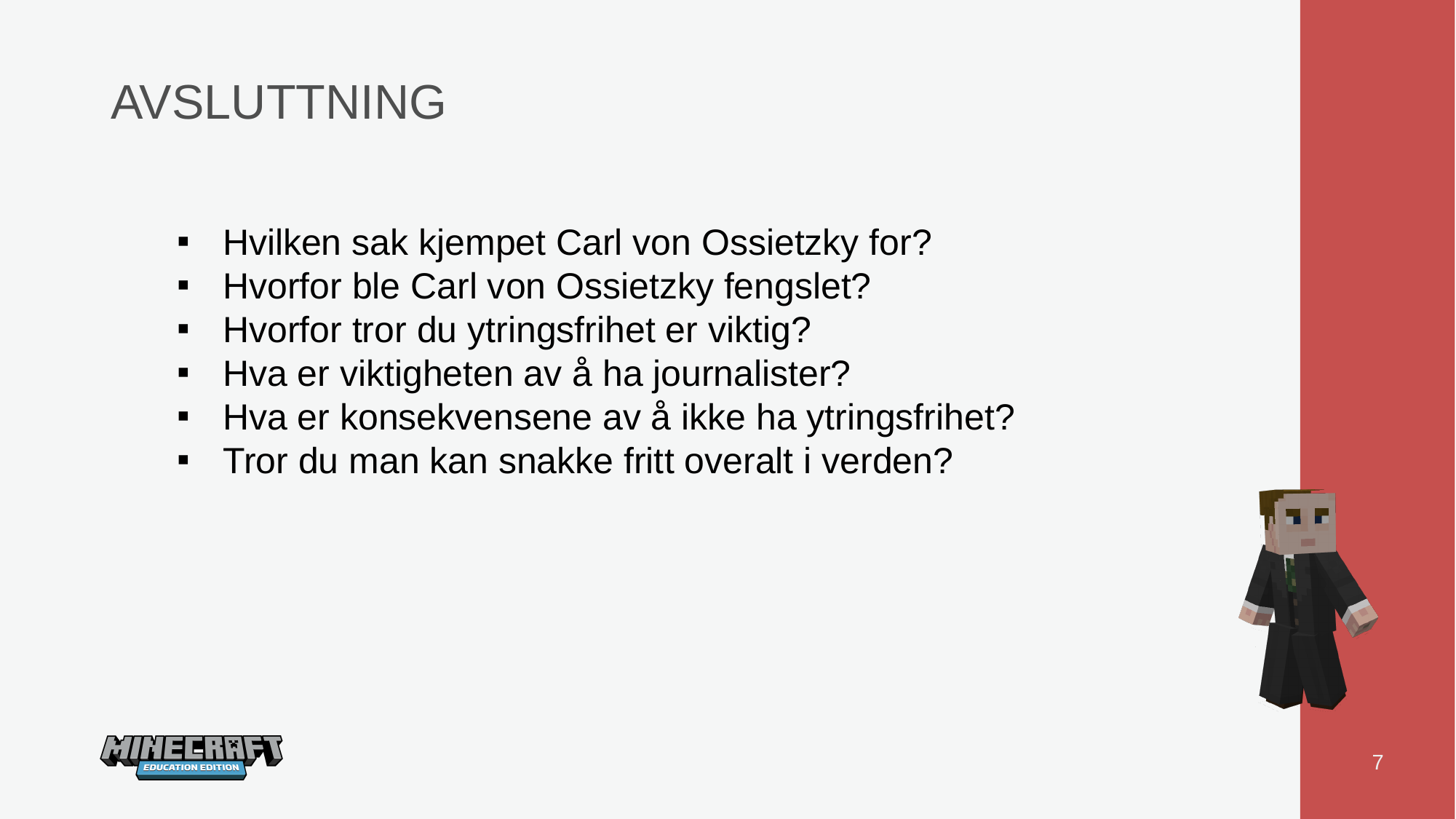

# AVSLUTTNING
Hvilken sak kjempet Carl von Ossietzky for?
Hvorfor ble Carl von Ossietzky fengslet?
Hvorfor tror du ytringsfrihet er viktig?
Hva er viktigheten av å ha journalister?
Hva er konsekvensene av å ikke ha ytringsfrihet?
Tror du man kan snakke fritt overalt i verden?
7